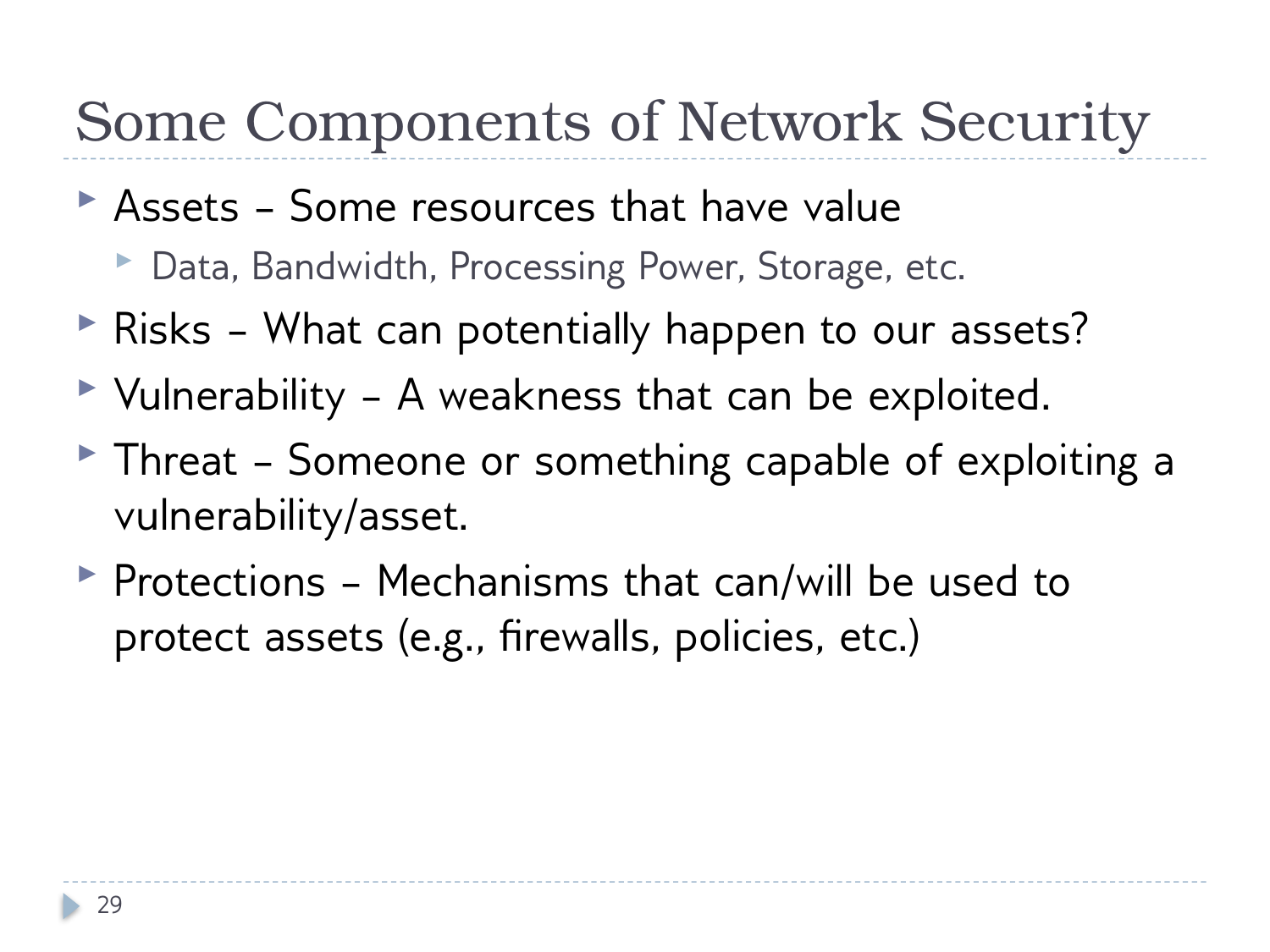

# Some Components of Network Security
Assets – Some resources that have value
Data, Bandwidth, Processing Power, Storage, etc.
Risks – What can potentially happen to our assets?
Vulnerability – A weakness that can be exploited.
Threat – Someone or something capable of exploiting a vulnerability/asset.
Protections – Mechanisms that can/will be used to protect assets (e.g., firewalls, policies, etc.)
29